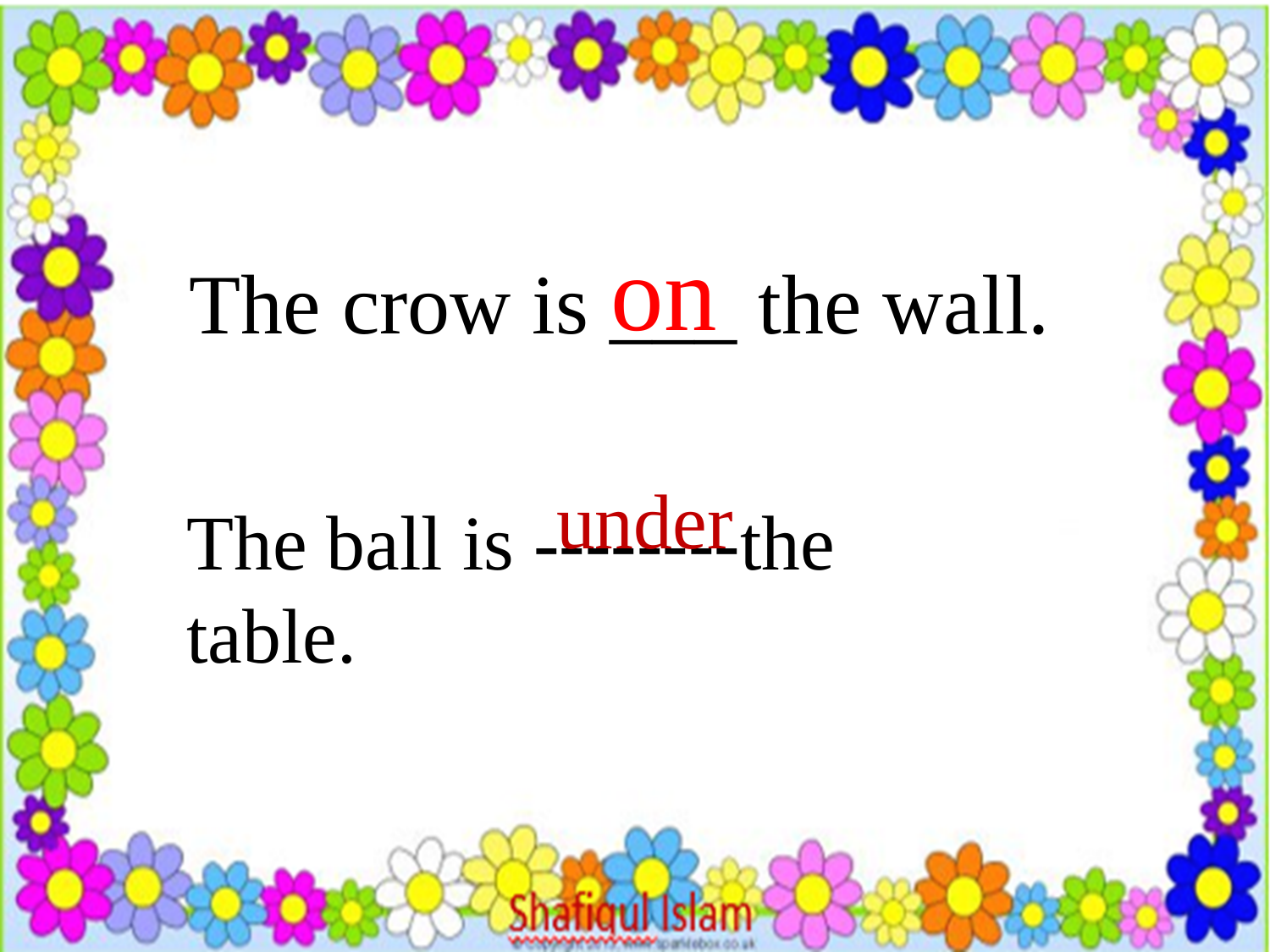

on
The crow is ___ the wall.
 under
The ball is --------the table.